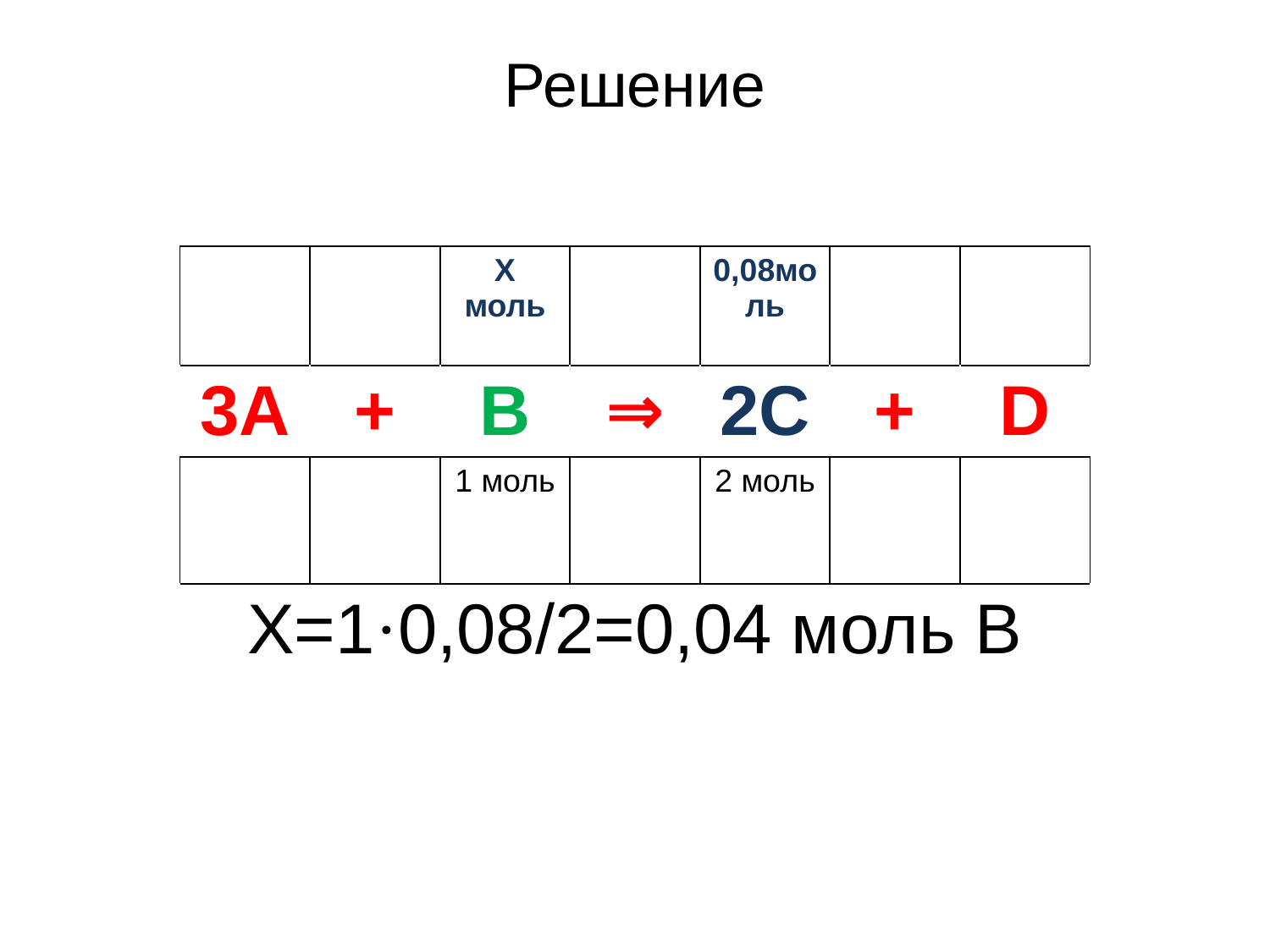

# Решение

|  |  | Х моль |  | 0,08моль |  |  |
| --- | --- | --- | --- | --- | --- | --- |
| 3А | + | В | ⇒ | 2С | + | D |
|  |  | 1 моль |  | 2 моль |  |  |
| Х=1·0,08/2=0,04 моль В |  |  |  |  |  |  |